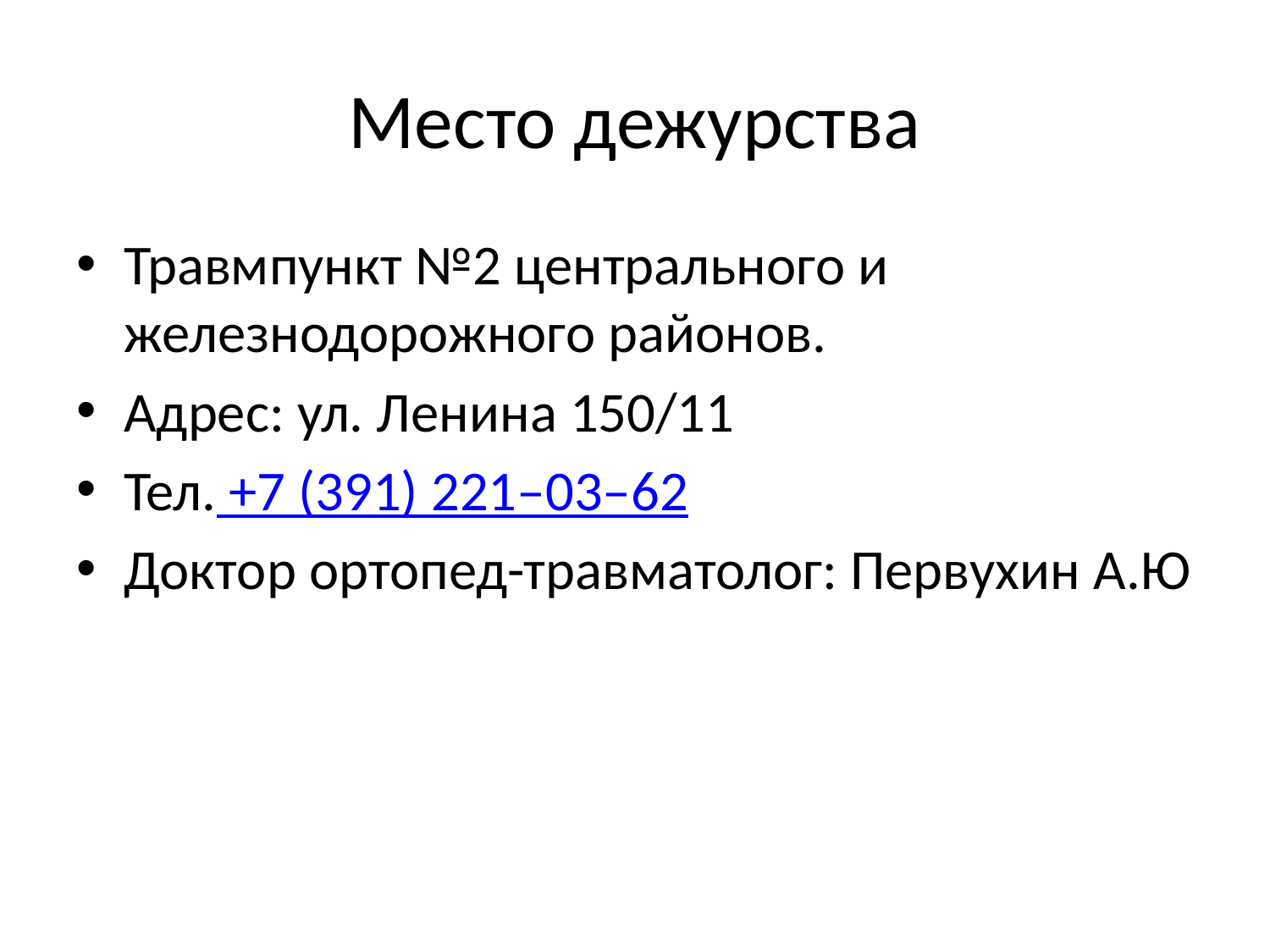

# Место дежурства
Травмпункт №2 центрального и железнодорожного районов.
Адрес: ул. Ленина 150/11
Тел. +7 (391) 221‒03‒62
Доктор ортопед-травматолог: Первухин А.Ю